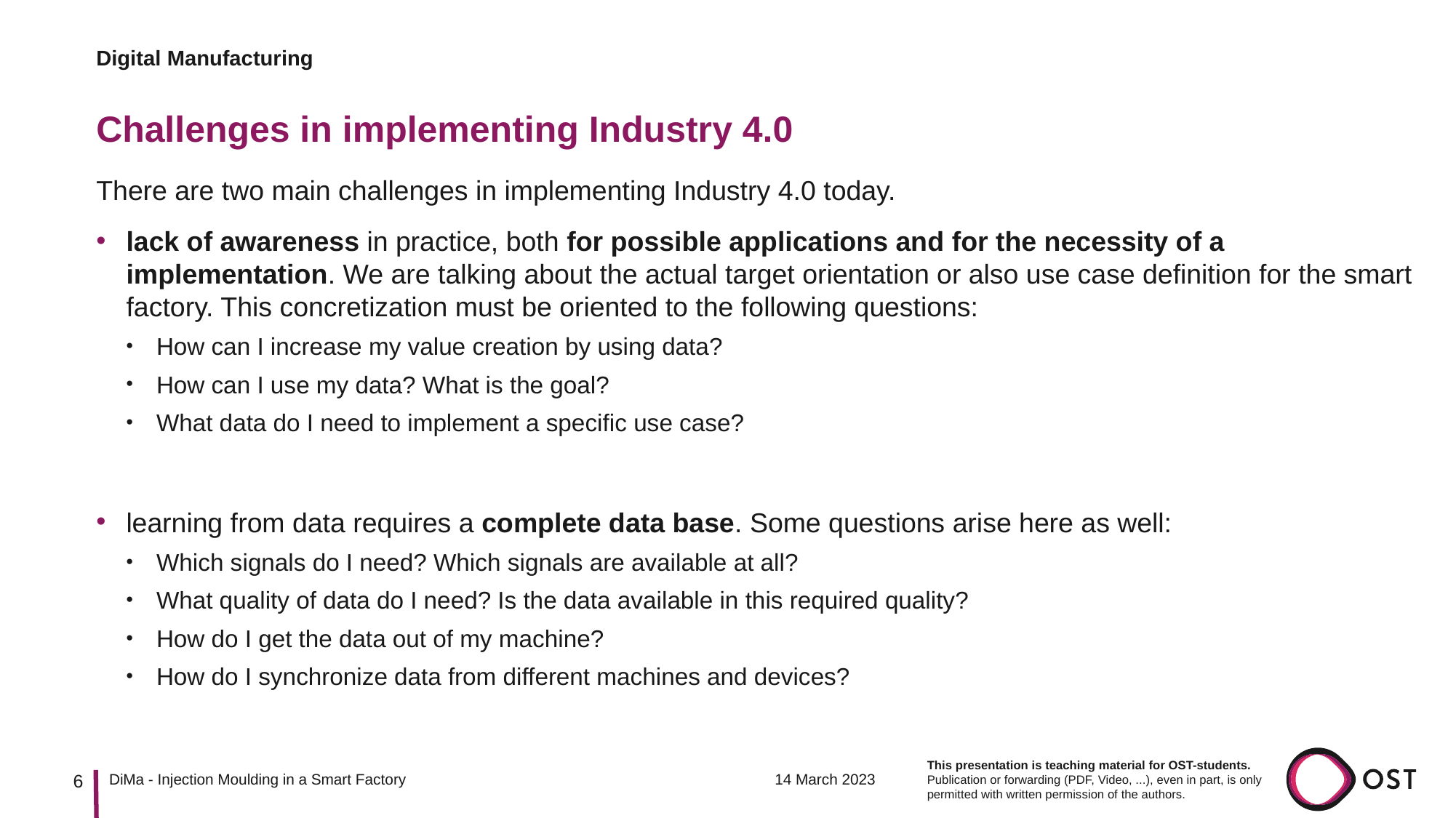

Digital Manufacturing
# Challenges in implementing Industry 4.0
There are two main challenges in implementing Industry 4.0 today.
lack of awareness in practice, both for possible applications and for the necessity of a implementation. We are talking about the actual target orientation or also use case definition for the smart factory. This concretization must be oriented to the following questions:
How can I increase my value creation by using data?
How can I use my data? What is the goal?
What data do I need to implement a specific use case?

learning from data requires a complete data base. Some questions arise here as well:
Which signals do I need? Which signals are available at all?
What quality of data do I need? Is the data available in this required quality?
How do I get the data out of my machine?
How do I synchronize data from different machines and devices?

6
14 March 2023
DiMa - Injection Moulding in a Smart Factory